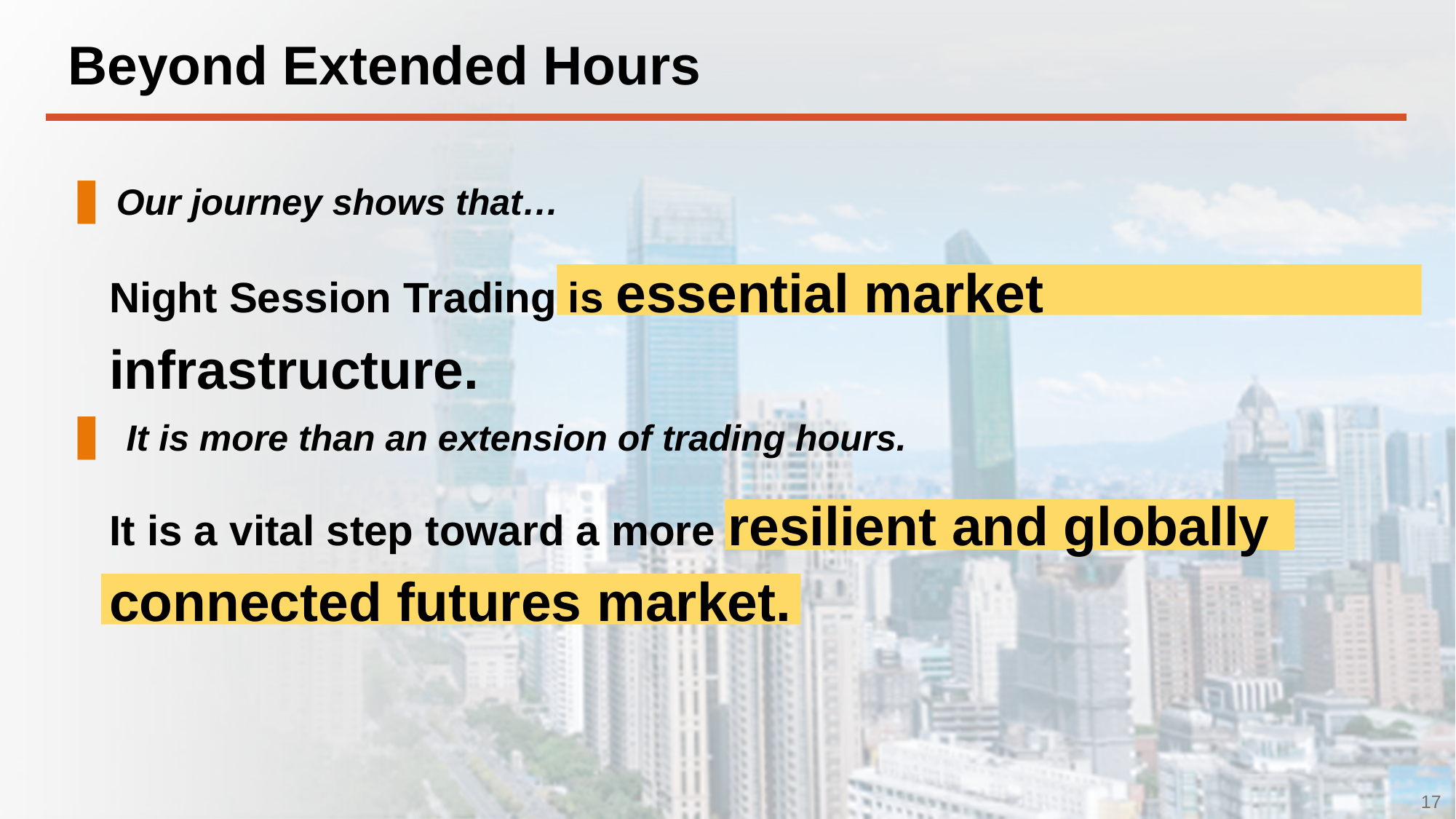

Beyond Extended Hours
▋ Our journey shows that…
Night Session Trading is essential market infrastructure.

▋  It is more than an extension of trading hours.
It is a vital step toward a more resilient and globally connected futures market.

17